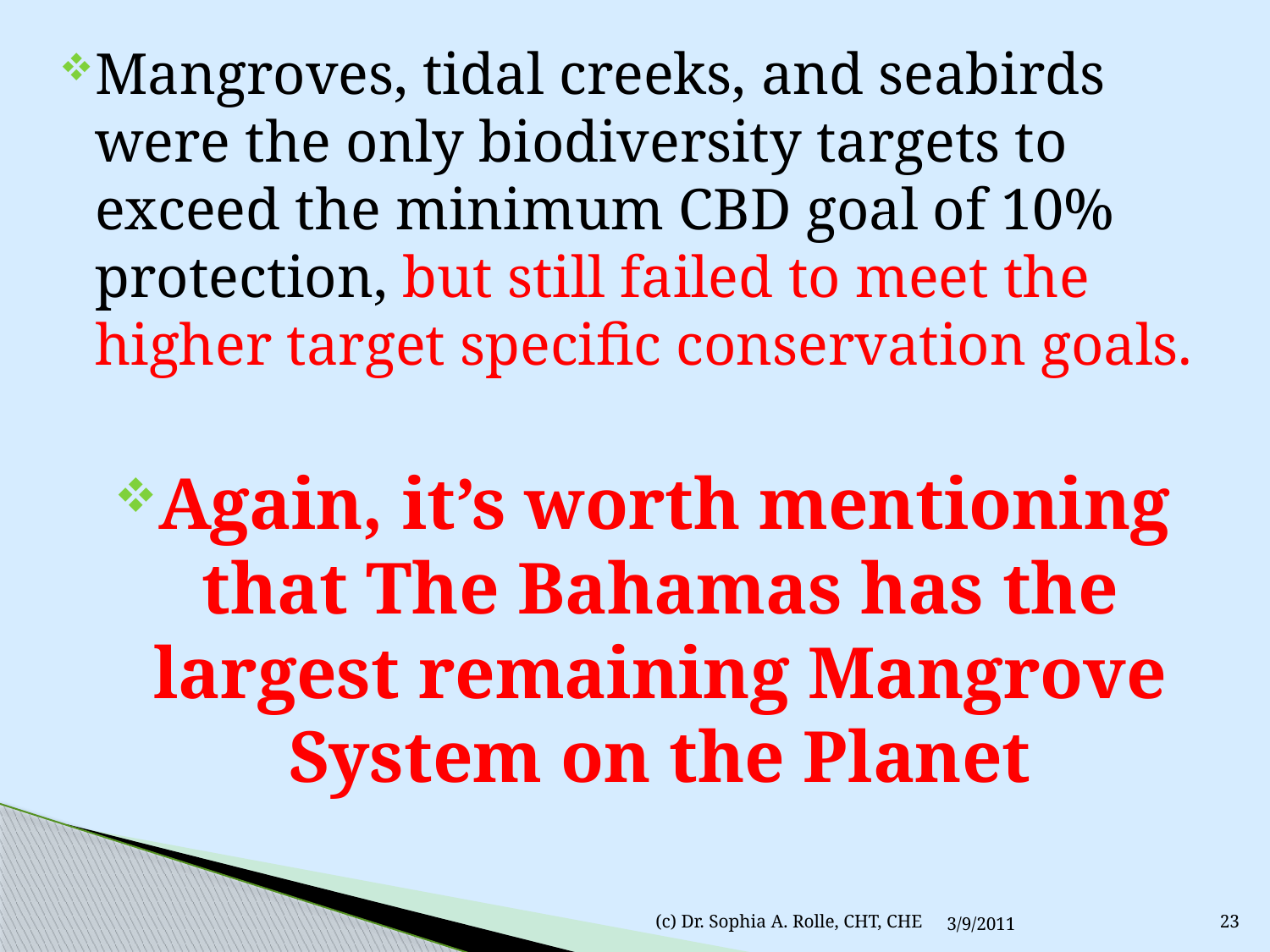

Mangroves, tidal creeks, and seabirds were the only biodiversity targets to exceed the minimum CBD goal of 10% protection, but still failed to meet the higher target specific conservation goals.

Again, it’s worth mentioning that The Bahamas has the largest remaining Mangrove System on the Planet
(c) Dr. Sophia A. Rolle, CHT, CHE
3/9/2011
23